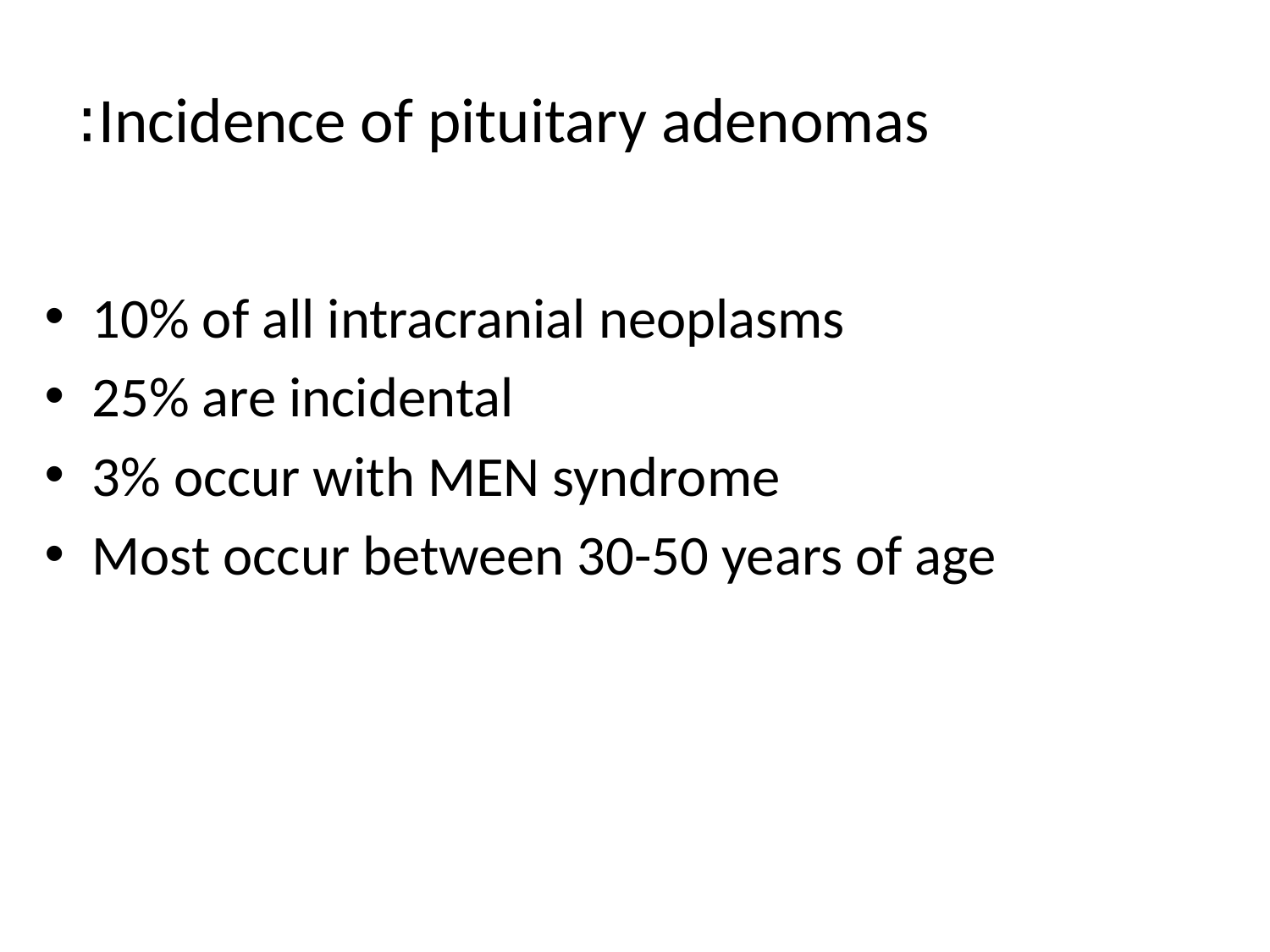

# Incidence of pituitary adenomas:
10% of all intracranial neoplasms
25% are incidental
3% occur with MEN syndrome
Most occur between 30-50 years of age